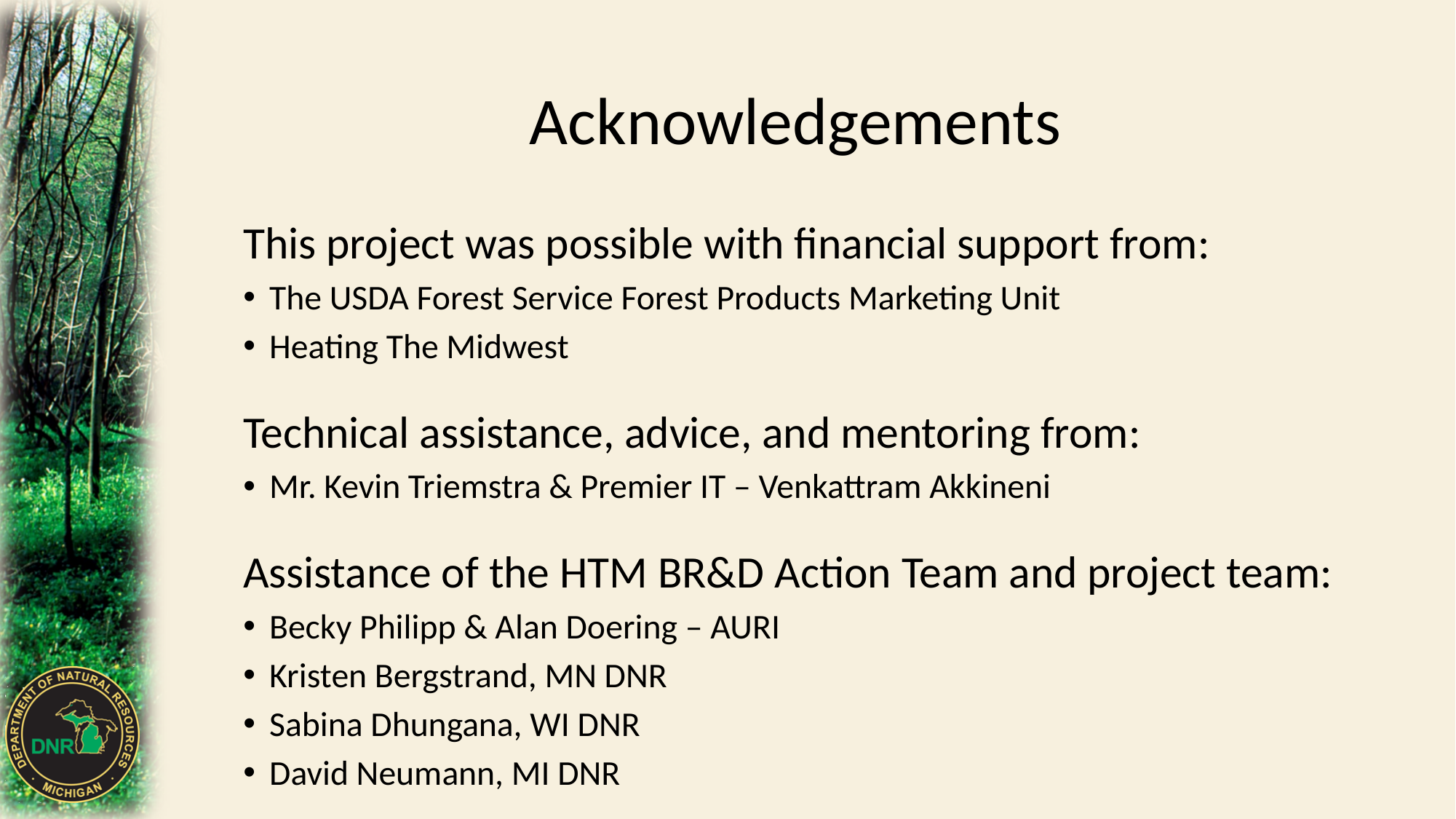

# Acknowledgements
This project was possible with financial support from:
The USDA Forest Service Forest Products Marketing Unit
Heating The Midwest

Technical assistance, advice, and mentoring from:
Mr. Kevin Triemstra & Premier IT – Venkattram Akkineni

Assistance of the HTM BR&D Action Team and project team:
Becky Philipp & Alan Doering – AURI
Kristen Bergstrand, MN DNR
Sabina Dhungana, WI DNR
David Neumann, MI DNR